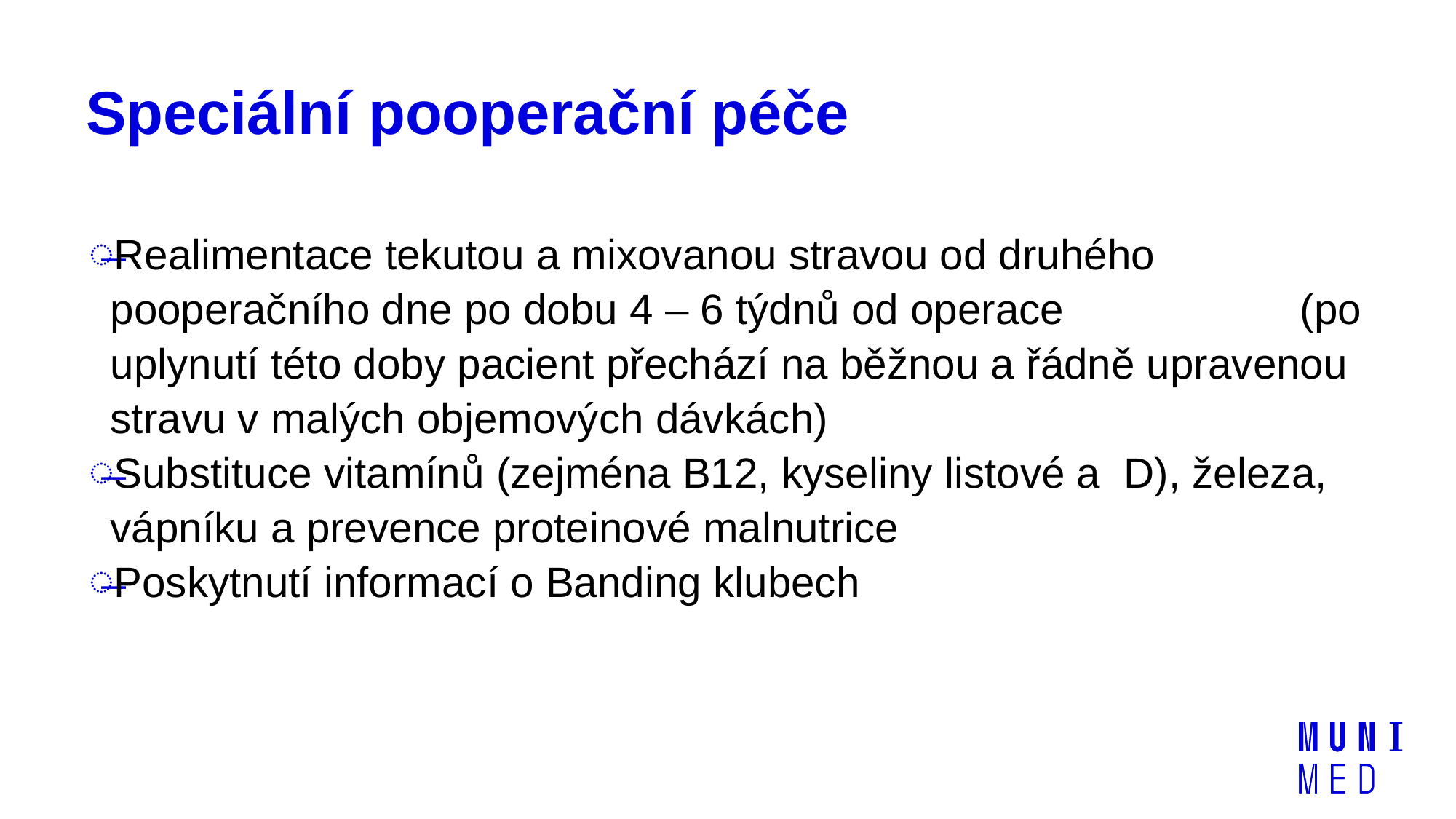

# Speciální pooperační péče
Realimentace tekutou a mixovanou stravou od druhého pooperačního dne po dobu 4 – 6 týdnů od operace                    (po uplynutí této doby pacient přechází na běžnou a řádně upravenou stravu v malých objemových dávkách)
Substituce vitamínů (zejména B12, kyseliny listové a  D), železa, vápníku a prevence proteinové malnutrice
Poskytnutí informací o Banding klubech